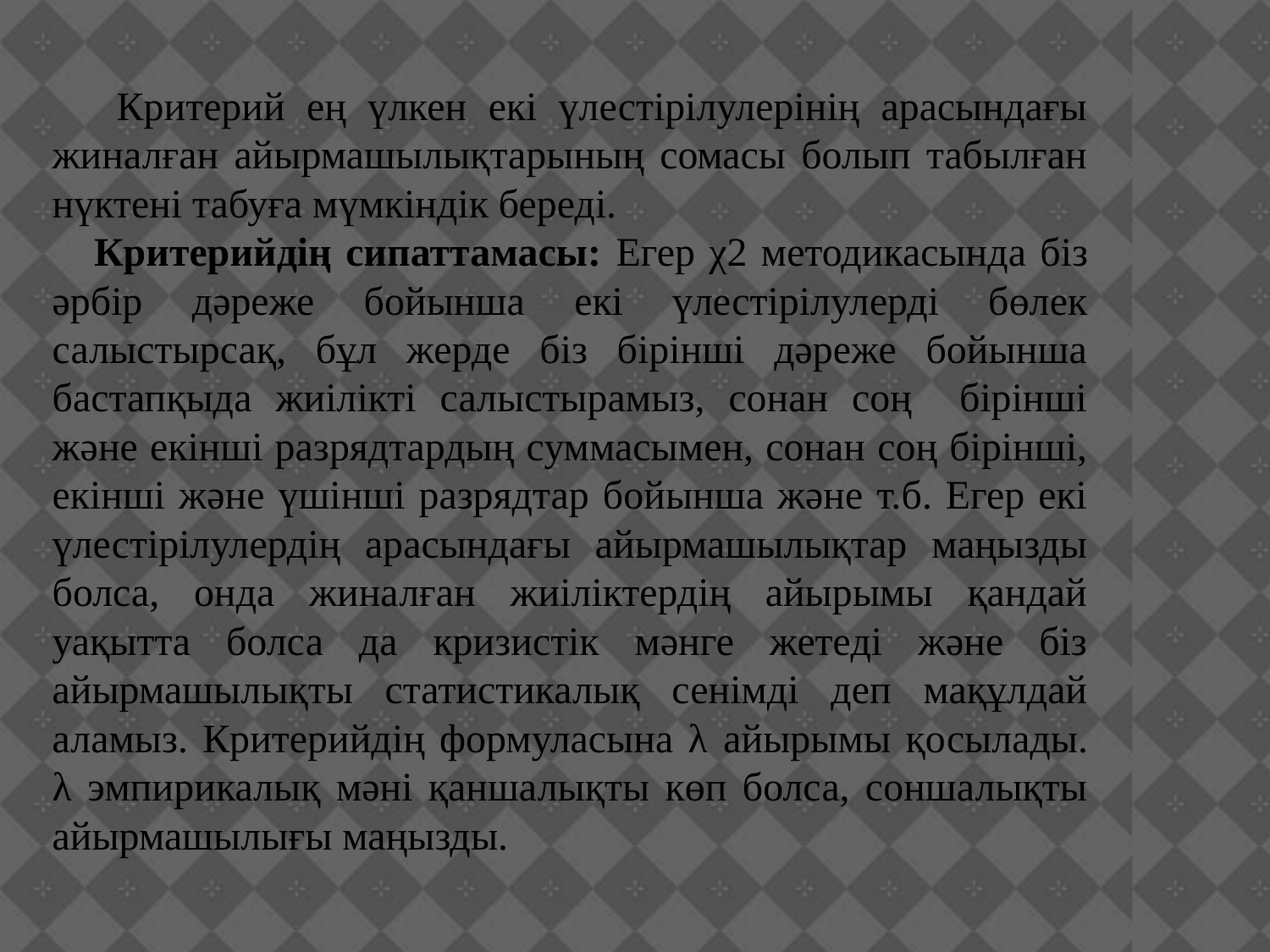

Критерий ең үлкен екi үлестiрiлулерiнiң арасындағы жиналған айырмашылықтарының сомасы болып табылған нүктенi табуға мүмкiндiк бередi.
   Критерийдің сипаттамасы: Егер χ2 методикасында бiз әрбiр дәреже бойынша екi үлестiрiлулердi бөлек салыстырсақ, бұл жерде бiз бiрiншi дәреже бойынша бастапқыда жиiлiкті салыстырамыз, сонан соң  бірінші және екінші разрядтардың суммасымен, сонан соң бірінші, екінші және үшінші разрядтар бойынша және т.б. Егер екi үлестiрiлулердiң арасындағы айырмашылықтар маңызды болса, онда жиналған жиiлiктердiң айырымы қандай уақытта болса да кризистiк мәнге жетедi және бiз айырмашылықты статистикалық сенiмдi деп мақұлдай аламыз. Критерийдің формуласына λ айырымы қосылады. λ эмпирикалық мәні қаншалықты көп болса, соншалықты айырмашылығы маңызды.